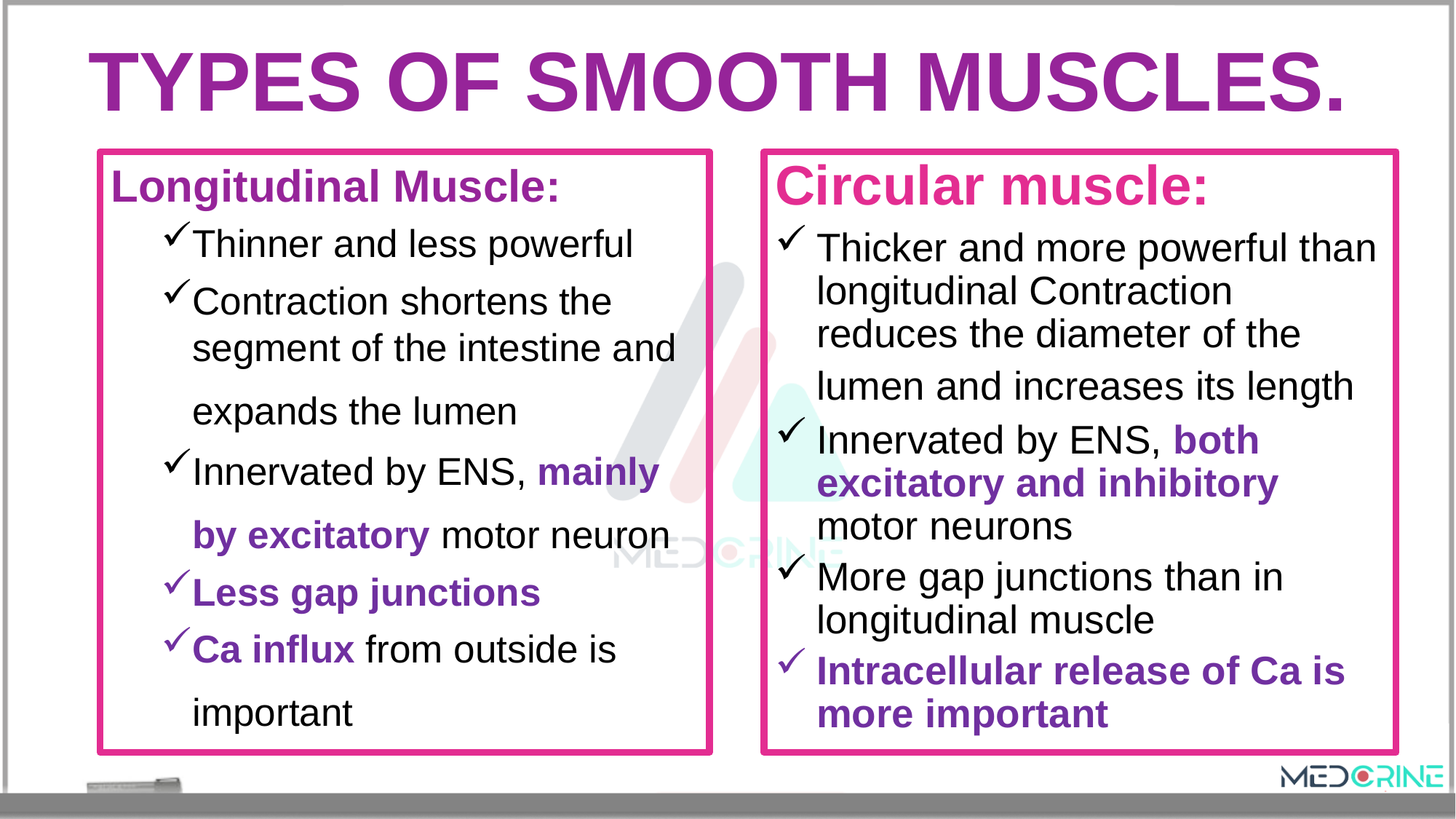

# TYPES OF SMOOTH MUSCLES.
Longitudinal Muscle:
Thinner and less powerful
Contraction shortens the segment of the intestine and expands the lumen
Innervated by ENS, mainly by excitatory motor neuron
Less gap junctions
Ca influx from outside is important
Circular muscle:
Thicker and more powerful than longitudinal Contraction reduces the diameter of the lumen and increases its length
Innervated by ENS, both excitatory and inhibitory motor neurons
More gap junctions than in longitudinal muscle
Intracellular release of Ca is more important